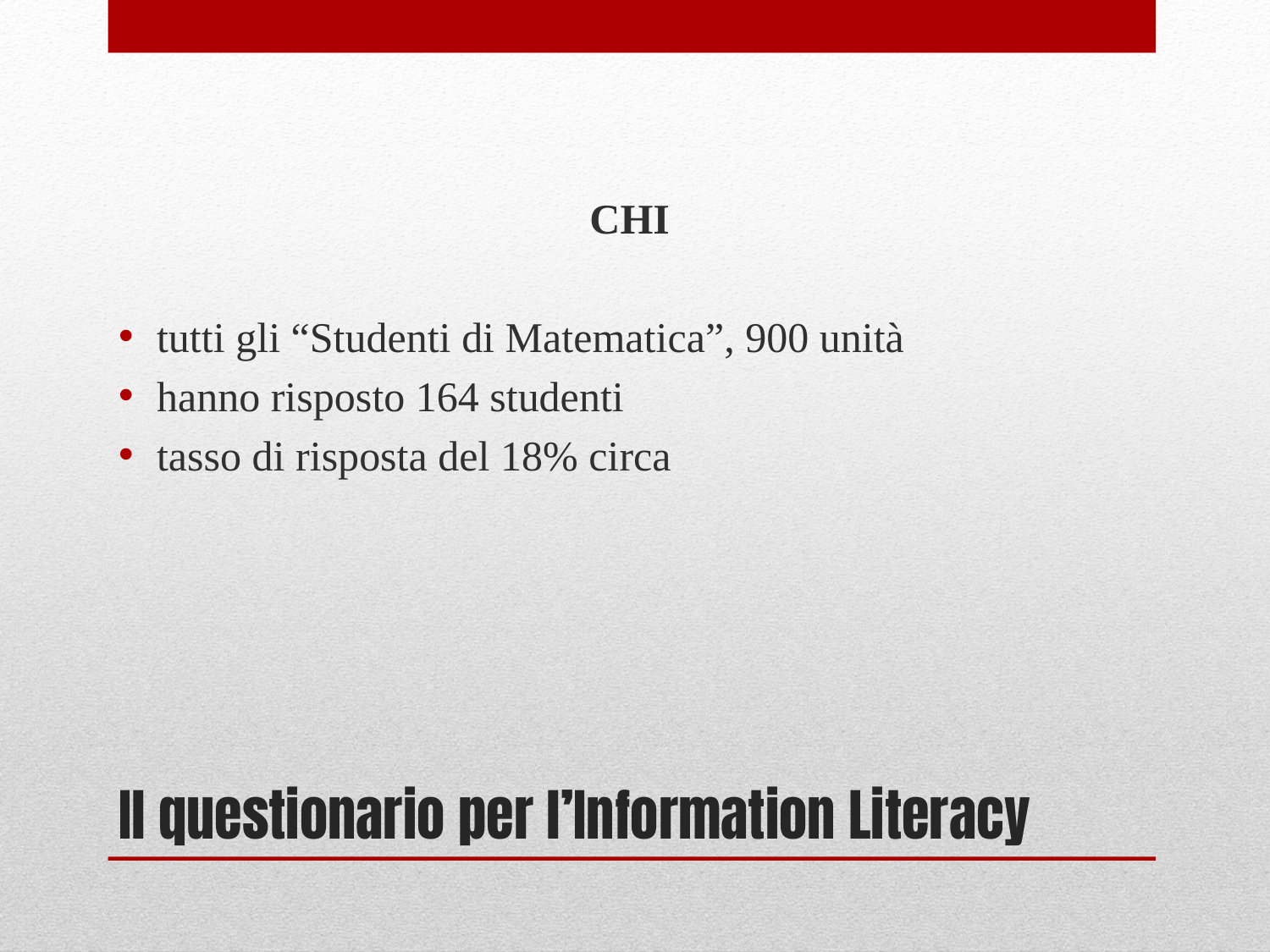

CHI

tutti gli “Studenti di Matematica”, 900 unità
hanno risposto 164 studenti
tasso di risposta del 18% circa

# Il questionario per l’Information Literacy